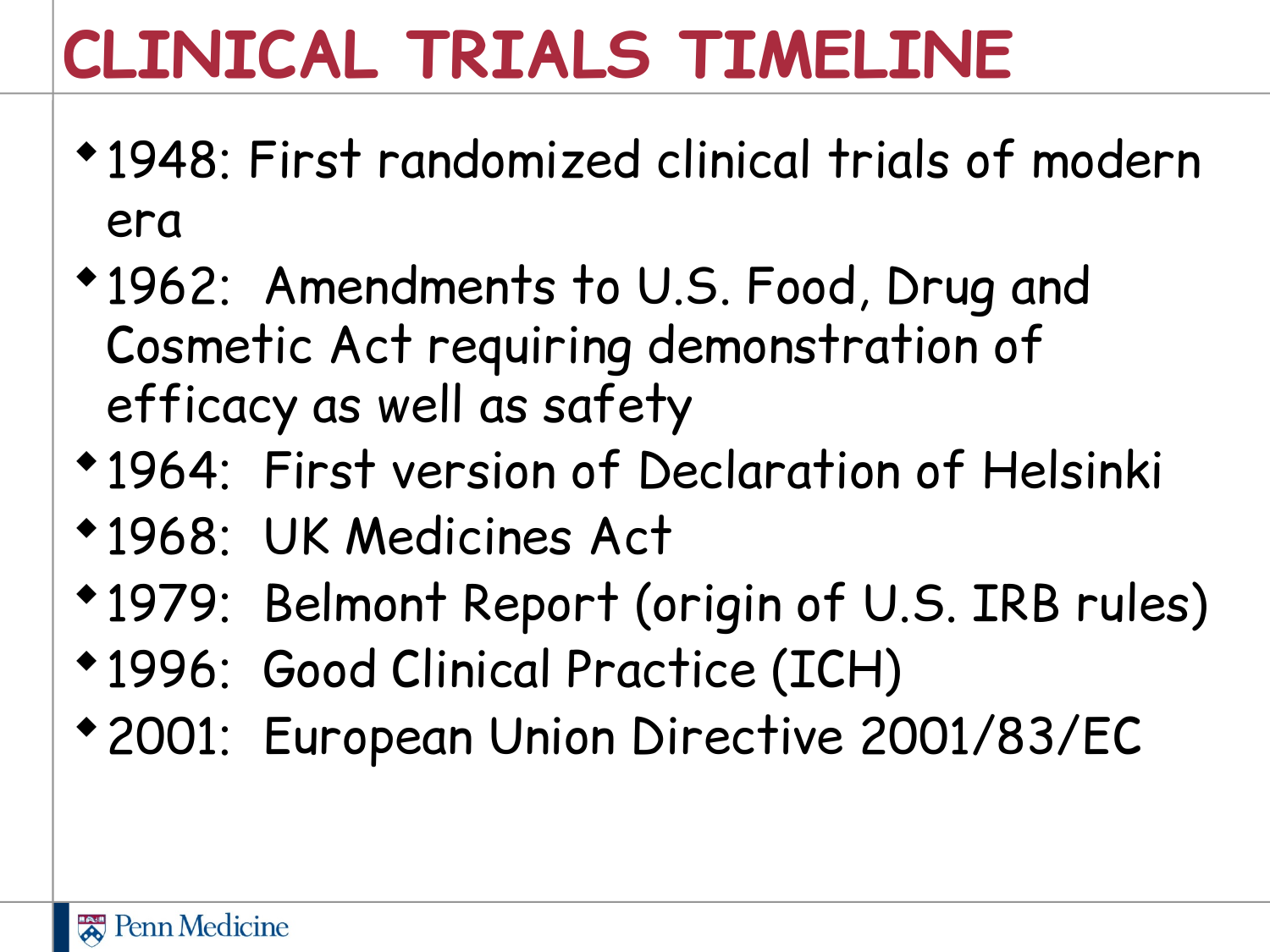

# CLINICAL TRIALS TIMELINE
1948: First randomized clinical trials of modern era
1962:  Amendments to U.S. Food, Drug and Cosmetic Act requiring demonstration of efficacy as well as safety
1964:  First version of Declaration of Helsinki
1968:  UK Medicines Act
1979:  Belmont Report (origin of U.S. IRB rules)
1996:  Good Clinical Practice (ICH)
2001:  European Union Directive 2001/83/EC